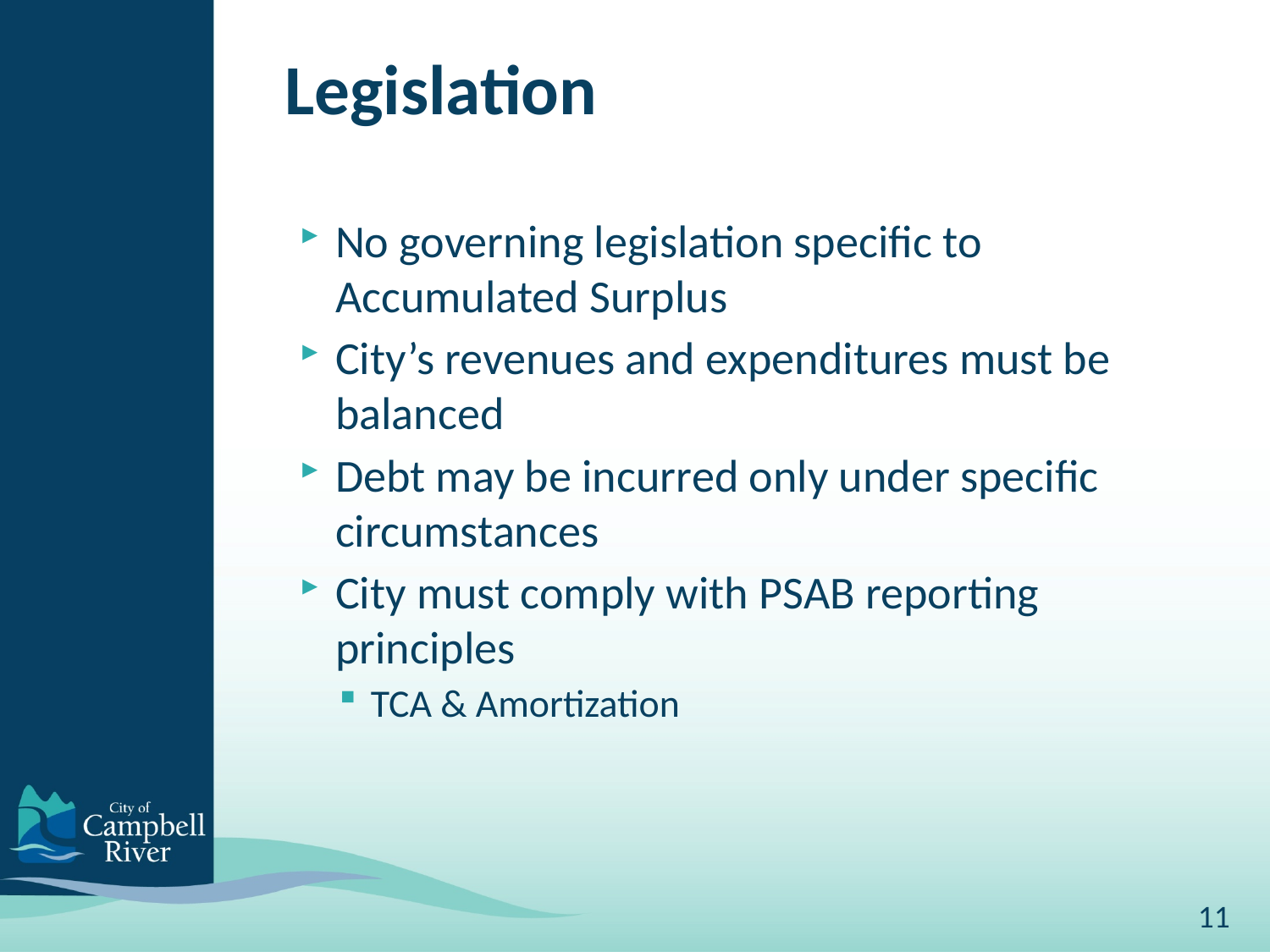

# Legislation
No governing legislation specific to Accumulated Surplus
City’s revenues and expenditures must be balanced
Debt may be incurred only under specific circumstances
City must comply with PSAB reporting principles
TCA & Amortization

11